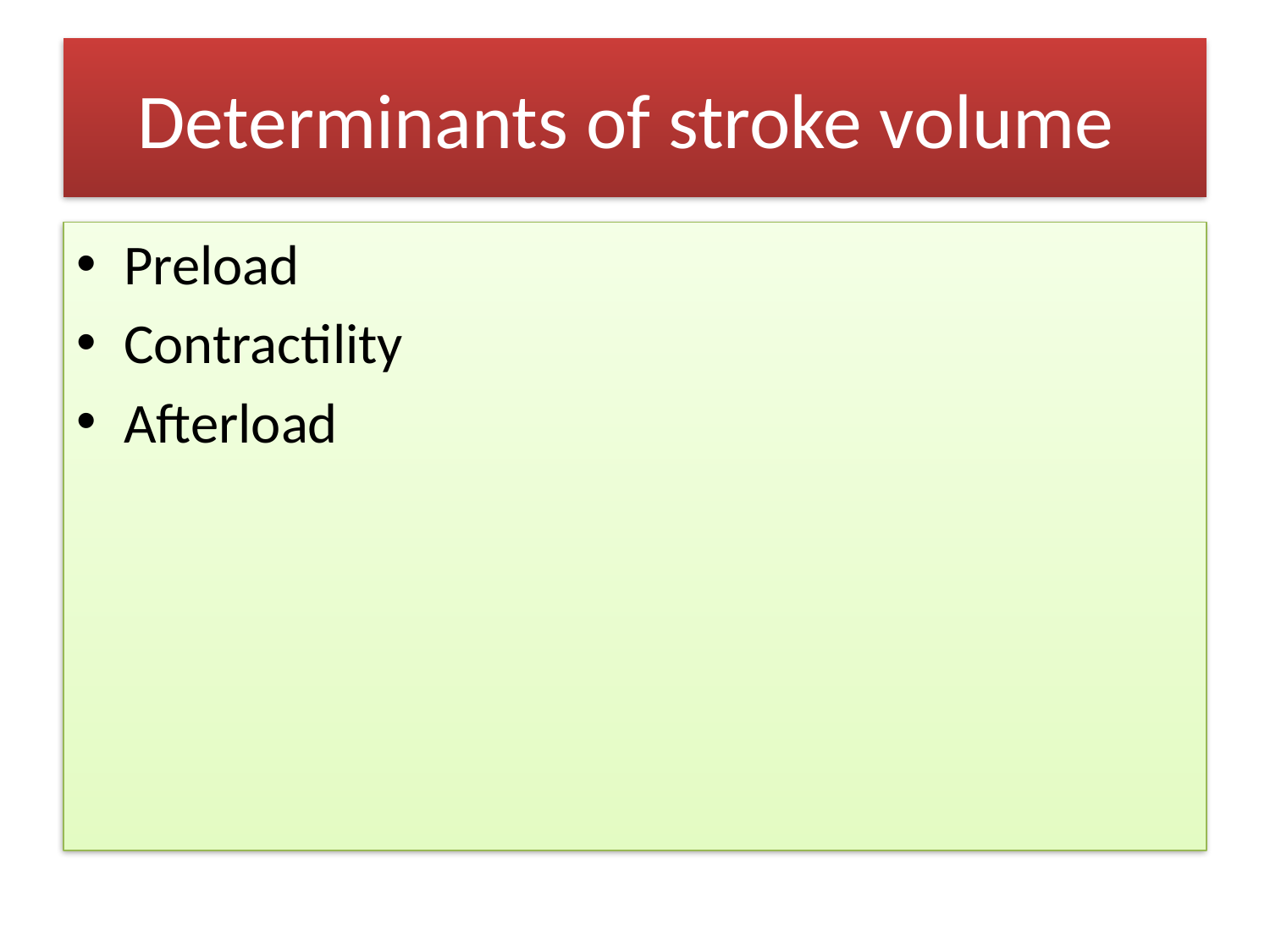

# Determinants of stroke volume
Preload
Contractility
Afterload